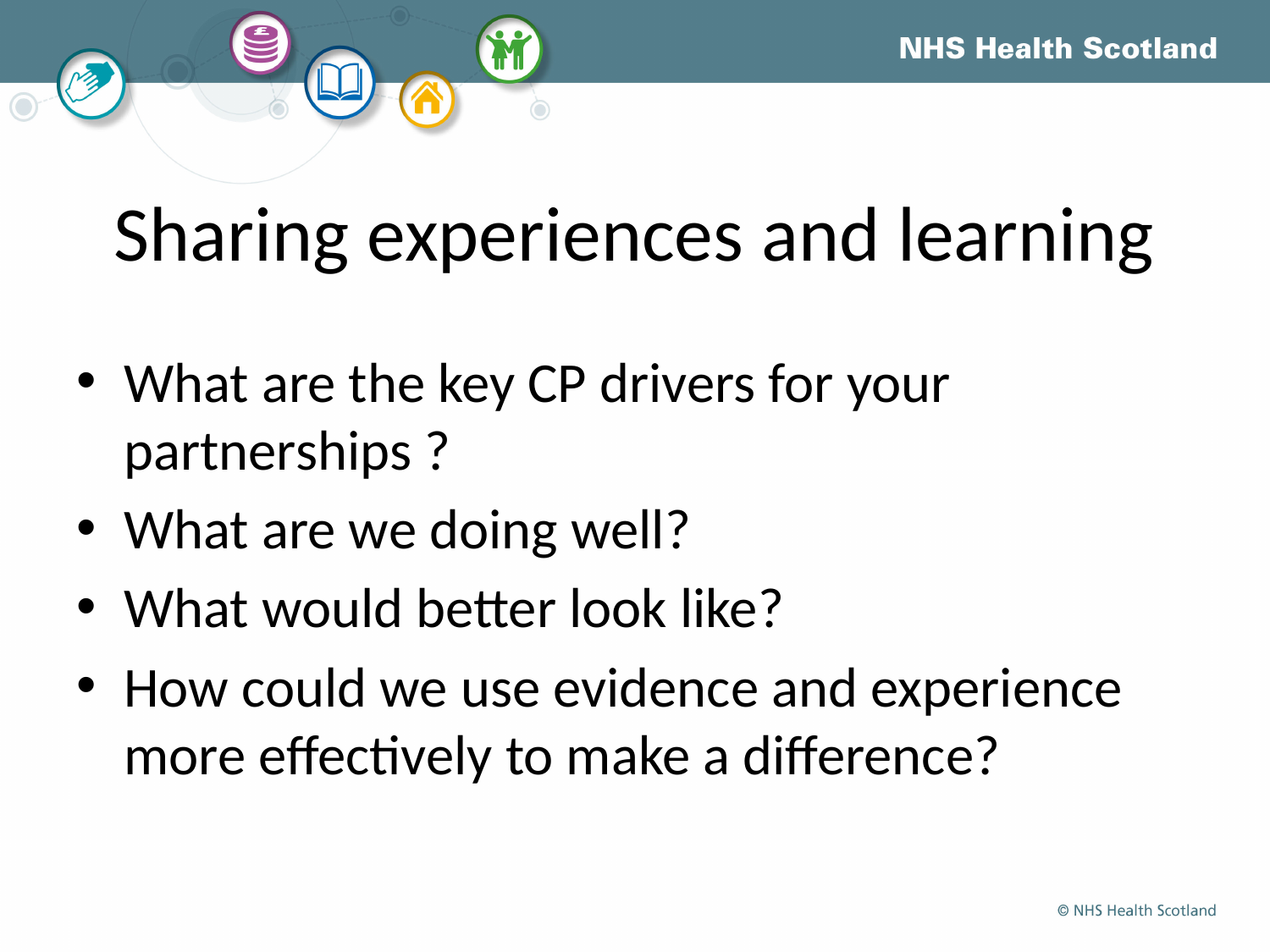

# Sharing experiences and learning
What are the key CP drivers for your partnerships ?
What are we doing well?
What would better look like?
How could we use evidence and experience more effectively to make a difference?